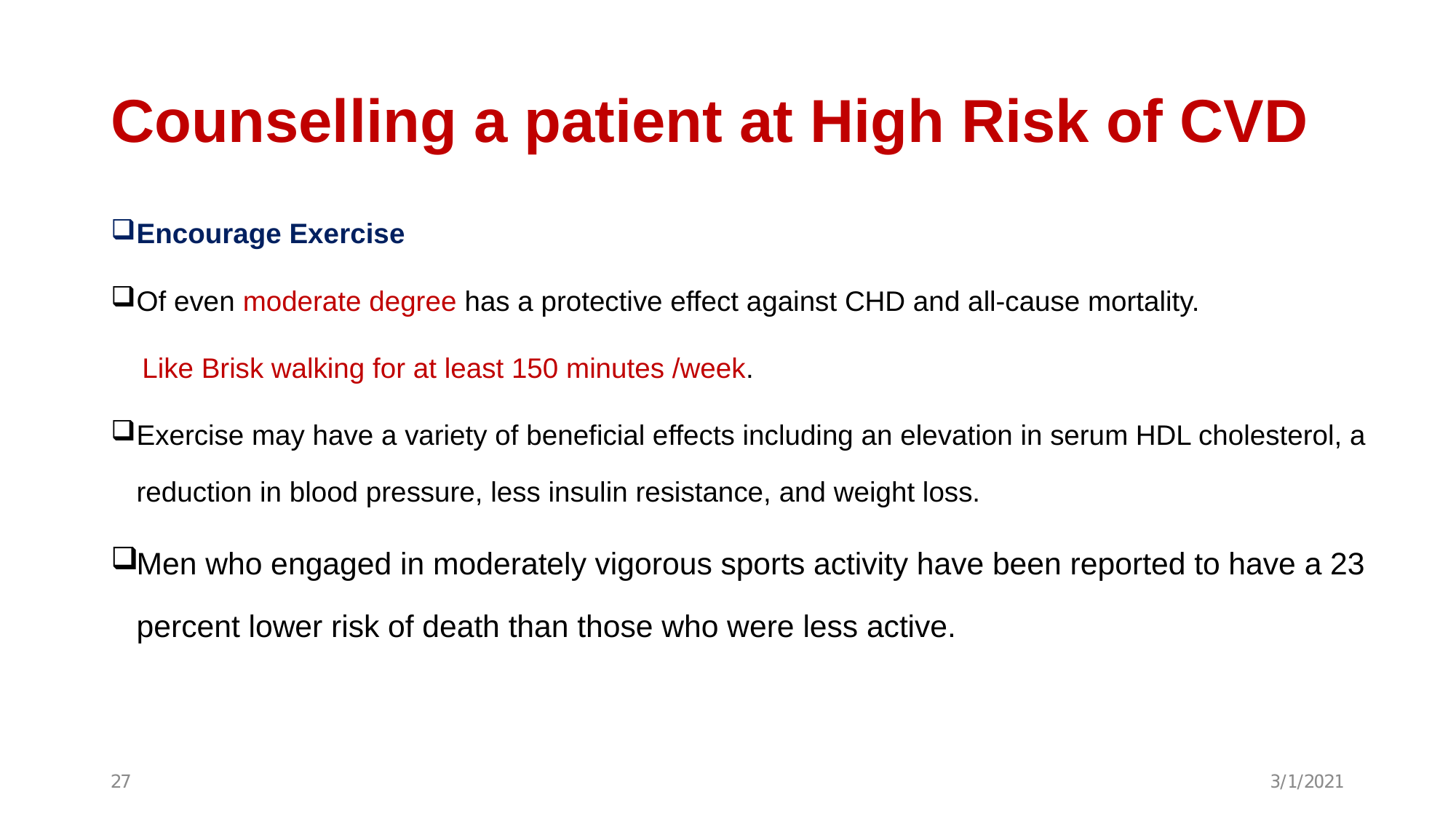

# Counselling a patient at High Risk of CVD

Encourage Exercise
Of even moderate degree has a protective effect against CHD and all-cause mortality.
    Like Brisk walking for at least 150 minutes /week.
Exercise may have a variety of beneficial effects including an elevation in serum HDL cholesterol, a reduction in blood pressure, less insulin resistance, and weight loss.
Men who engaged in moderately vigorous sports activity have been reported to have a 23 percent lower risk of death than those who were less active.

27
3/1/2021